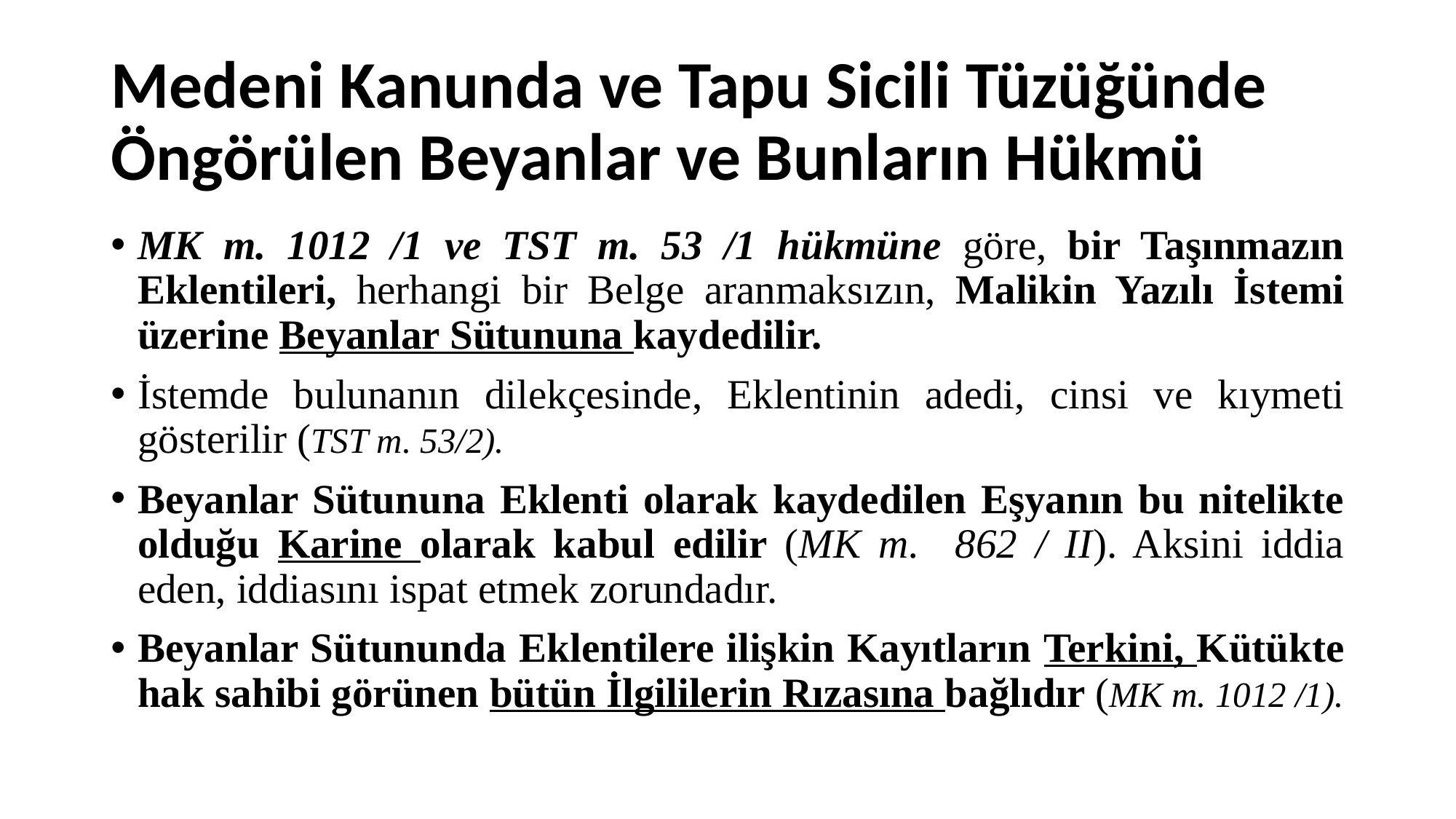

# Medeni Kanunda ve Tapu Sicili Tüzüğünde Öngörülen Beyanlar ve Bunların Hükmü
MK m. 1012 /1 ve TST m. 53 /1 hükmüne göre, bir Taşınmazın Eklentileri, herhangi bir Belge aranmaksızın, Malikin Yazılı İstemi üzerine Beyanlar Sütununa kaydedilir.
İstemde bulunanın dilekçesinde, Eklentinin adedi, cinsi ve kıymeti gösterilir (TST m. 53/2).
Beyanlar Sütununa Eklenti olarak kaydedilen Eşyanın bu nitelikte olduğu Karine olarak kabul edilir (MK m.  862 / II). Aksini iddia eden, iddiasını ispat etmek zorundadır.
Beyanlar Sütununda Eklentilere ilişkin Kayıtların Terkini, Kütükte hak sahibi görünen bütün İlgililerin Rızasına bağlıdır (MK m. 1012 /1).